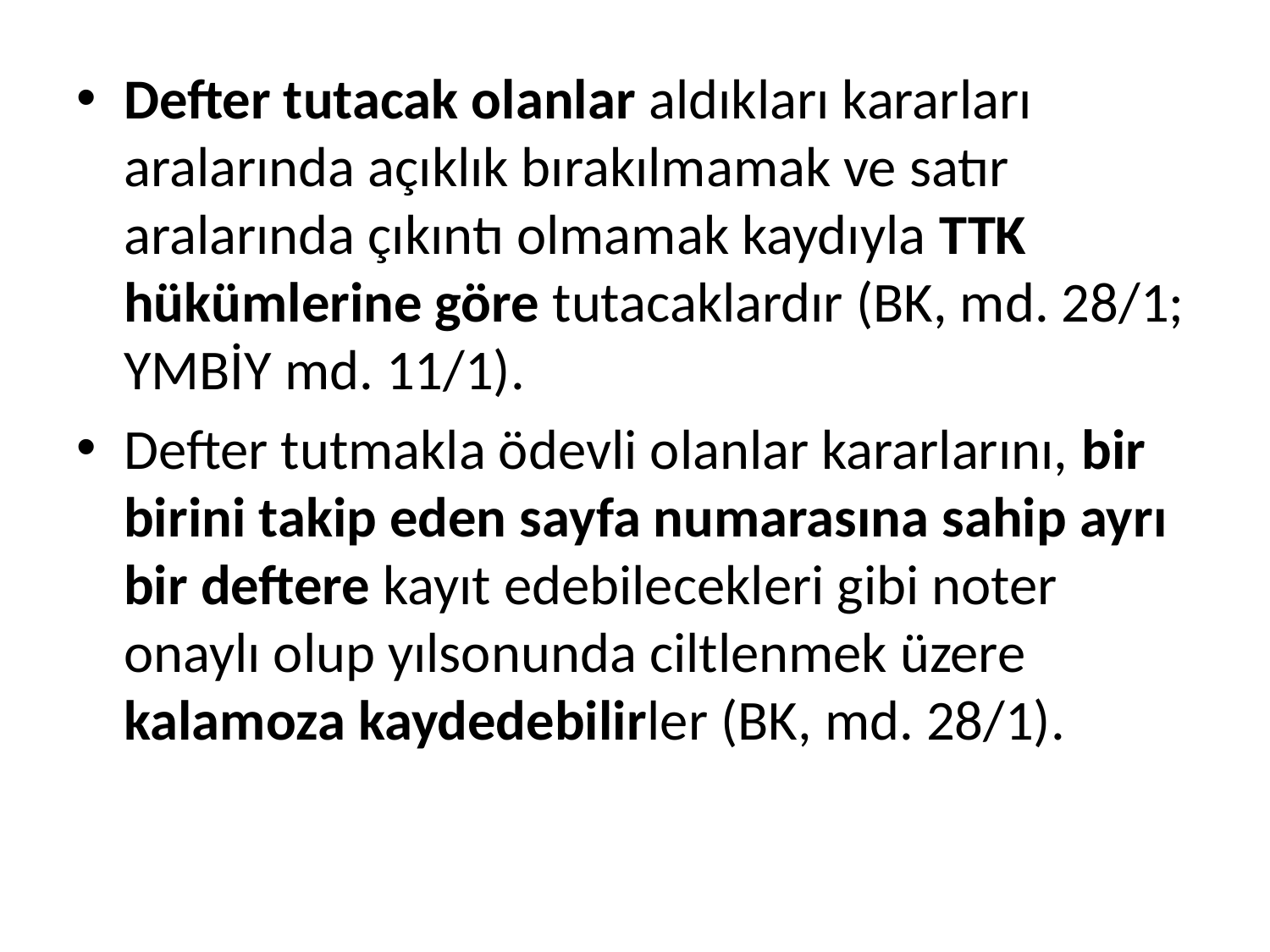

Defter tutacak olanlar aldıkları kararları aralarında açıklık bırakılmamak ve satır aralarında çıkıntı olmamak kaydıyla TTK hükümlerine göre tutacaklardır (BK, md. 28/1; YMBİY md. 11/1).
Defter tutmakla ödevli olanlar kararlarını, bir birini takip eden sayfa numarasına sahip ayrı bir deftere kayıt edebilecekleri gibi noter onaylı olup yılsonunda ciltlenmek üzere kalamoza kaydedebilirler (BK, md. 28/1).